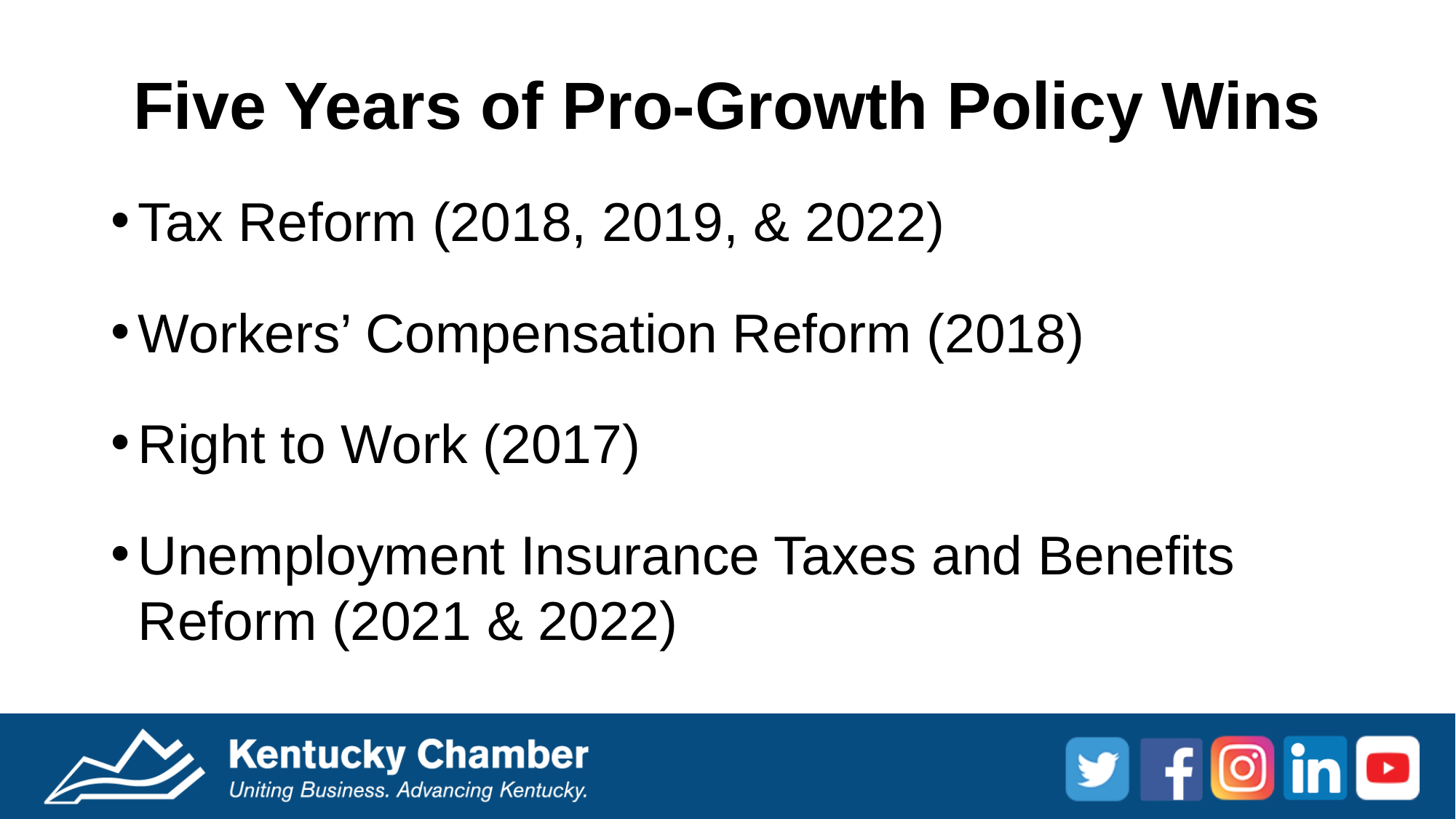

# Five Years of Pro-Growth Policy Wins
Tax Reform (2018, 2019, & 2022)
Workers’ Compensation Reform (2018)
Right to Work (2017)
Unemployment Insurance Taxes and Benefits Reform (2021 & 2022)